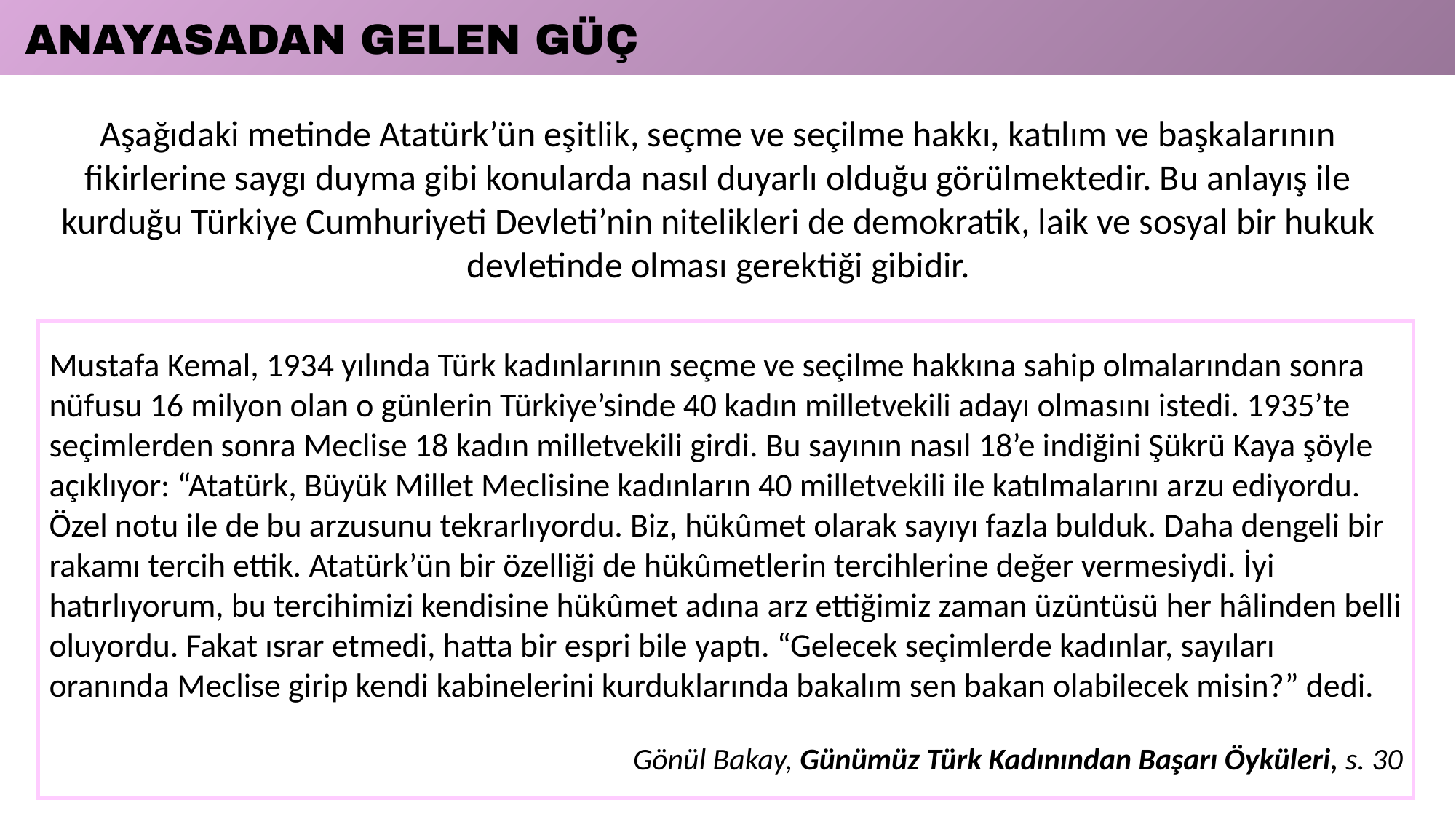

ANAYASADAN GELEN GÜÇ
Aşağıdaki metinde Atatürk’ün eşitlik, seçme ve seçilme hakkı, katılım ve başkalarının fikirlerine saygı duyma gibi konularda nasıl duyarlı olduğu görülmektedir. Bu anlayış ile kurduğu Türkiye Cumhuriyeti Devleti’nin nitelikleri de demokratik, laik ve sosyal bir hukuk devletinde olması gerektiği gibidir.
Mustafa Kemal, 1934 yılında Türk kadınlarının seçme ve seçilme hakkına sahip olmalarından sonra nüfusu 16 milyon olan o günlerin Türkiye’sinde 40 kadın milletvekili adayı olmasını istedi. 1935’te seçimlerden sonra Meclise 18 kadın milletvekili girdi. Bu sayının nasıl 18’e indiğini Şükrü Kaya şöyle açıklıyor: “Atatürk, Büyük Millet Meclisine kadınların 40 milletvekili ile katılmalarını arzu ediyordu. Özel notu ile de bu arzusunu tekrarlıyordu. Biz, hükûmet olarak sayıyı fazla bulduk. Daha dengeli bir rakamı tercih ettik. Atatürk’ün bir özelliği de hükûmetlerin tercihlerine değer vermesiydi. İyi hatırlıyorum, bu tercihimizi kendisine hükûmet adına arz ettiğimiz zaman üzüntüsü her hâlinden belli oluyordu. Fakat ısrar etmedi, hatta bir espri bile yaptı. “Gelecek seçimlerde kadınlar, sayıları oranında Meclise girip kendi kabinelerini kurduklarında bakalım sen bakan olabilecek misin?” dedi.
Gönül Bakay, Günümüz Türk Kadınından Başarı Öyküleri, s. 30